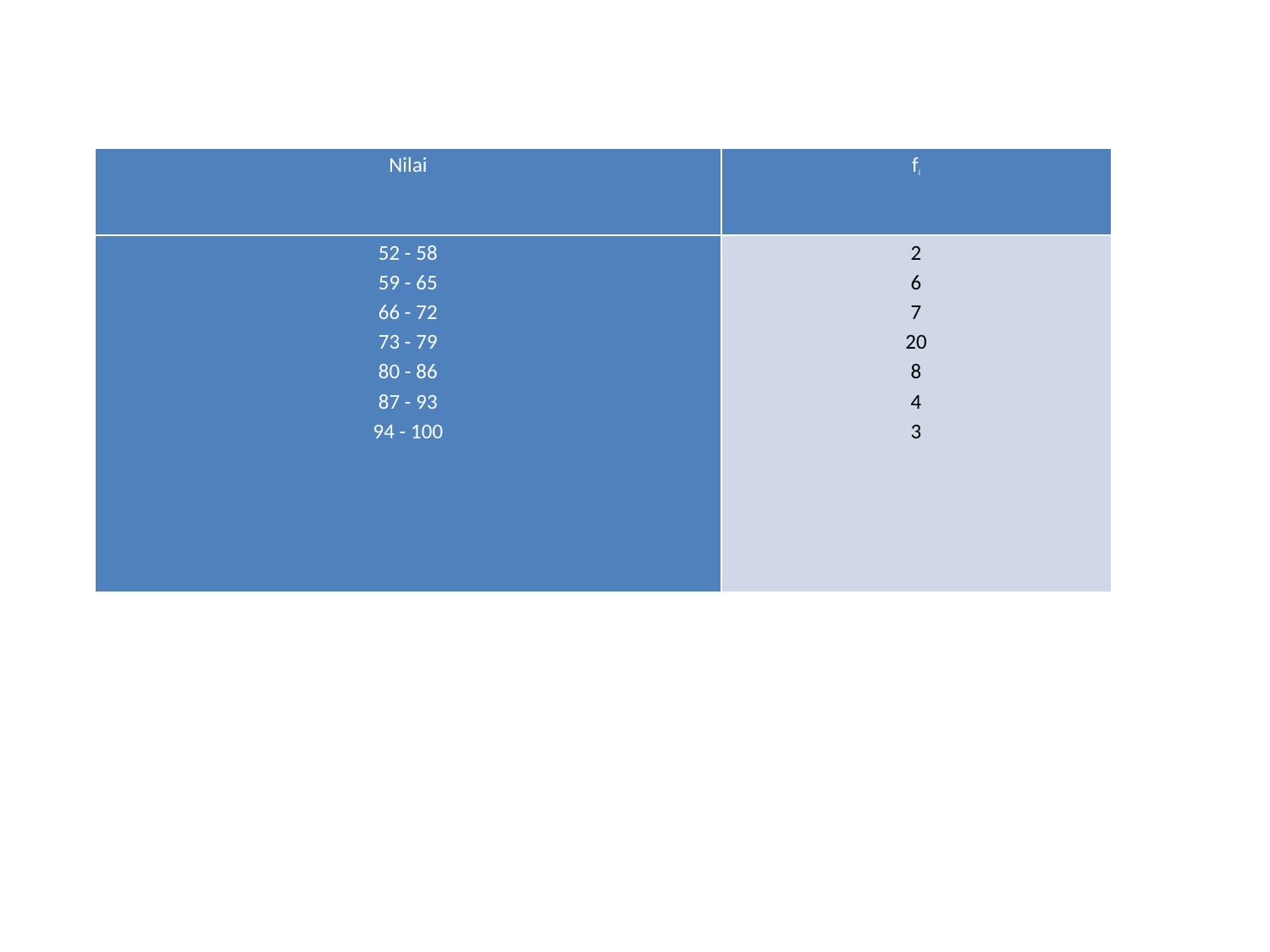

| Nilai | fi |
| --- | --- |
| 52 - 58 59 - 65 66 - 72 73 - 79 80 - 86 87 - 93 94 - 100 | 2 6 7 20 8 4 3 |